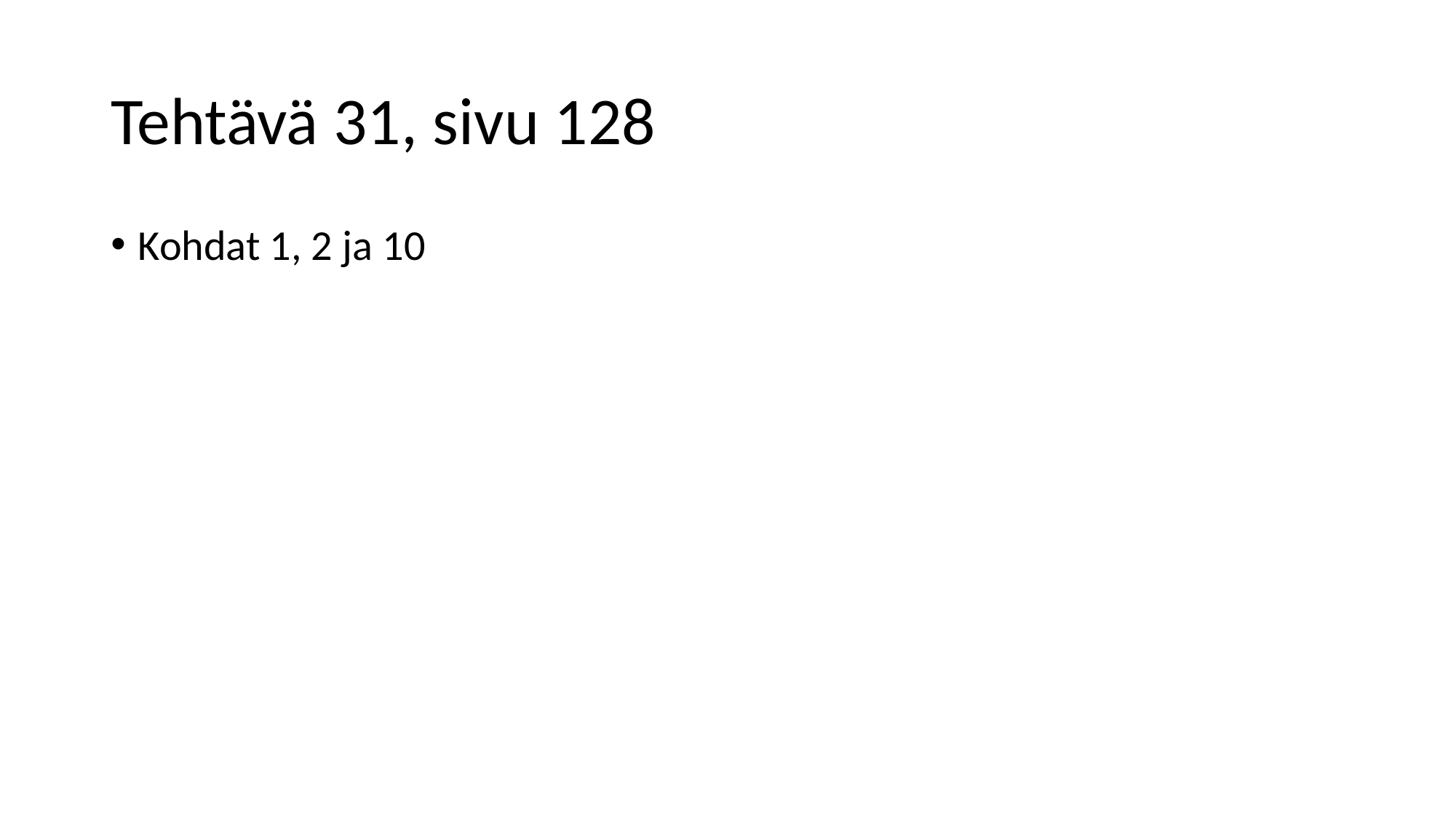

# Tehtävä 31, sivu 128
Kohdat 1, 2 ja 10